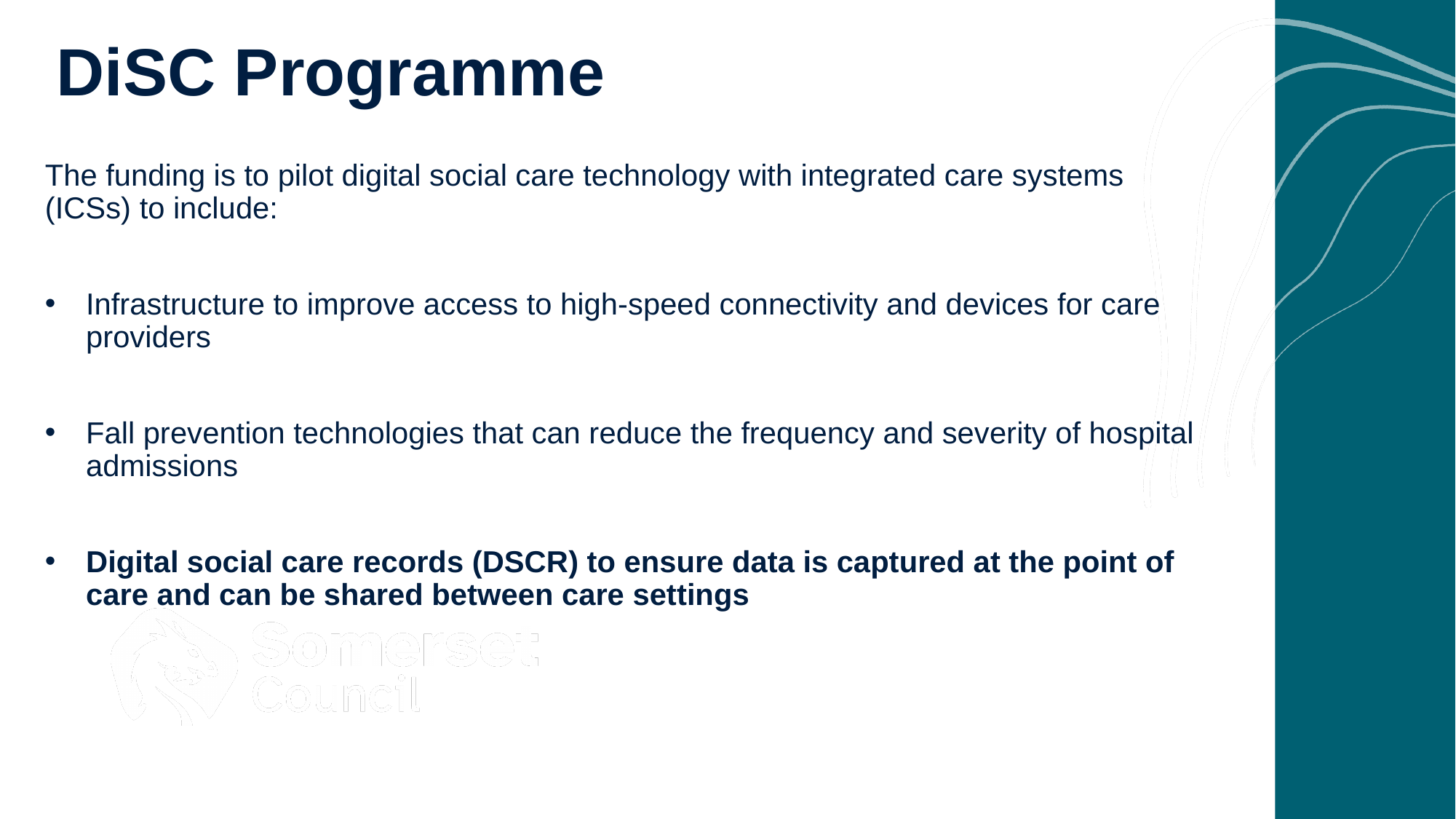

DiSC Programme
The funding is to pilot digital social care technology with integrated care systems (ICSs) to include:

Infrastructure to improve access to high-speed connectivity and devices for care providers

Fall prevention technologies that can reduce the frequency and severity of hospital admissions

Digital social care records (DSCR) to ensure data is captured at the point of care and can be shared between care settings